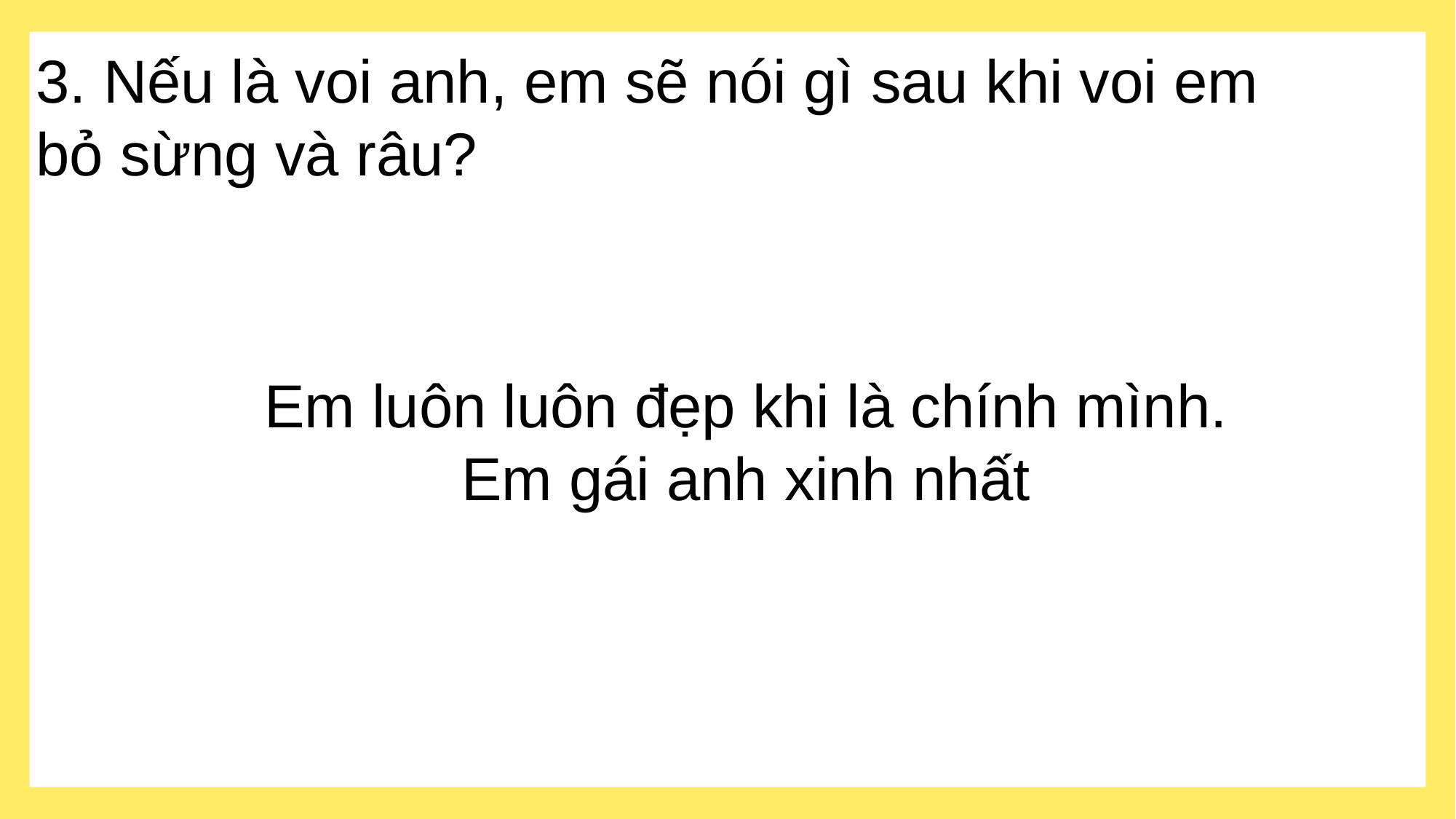

3. Nếu là voi anh, em sẽ nói gì sau khi voi em bỏ sừng và râu?
Em luôn luôn đẹp khi là chính mình.
Em gái anh xinh nhất